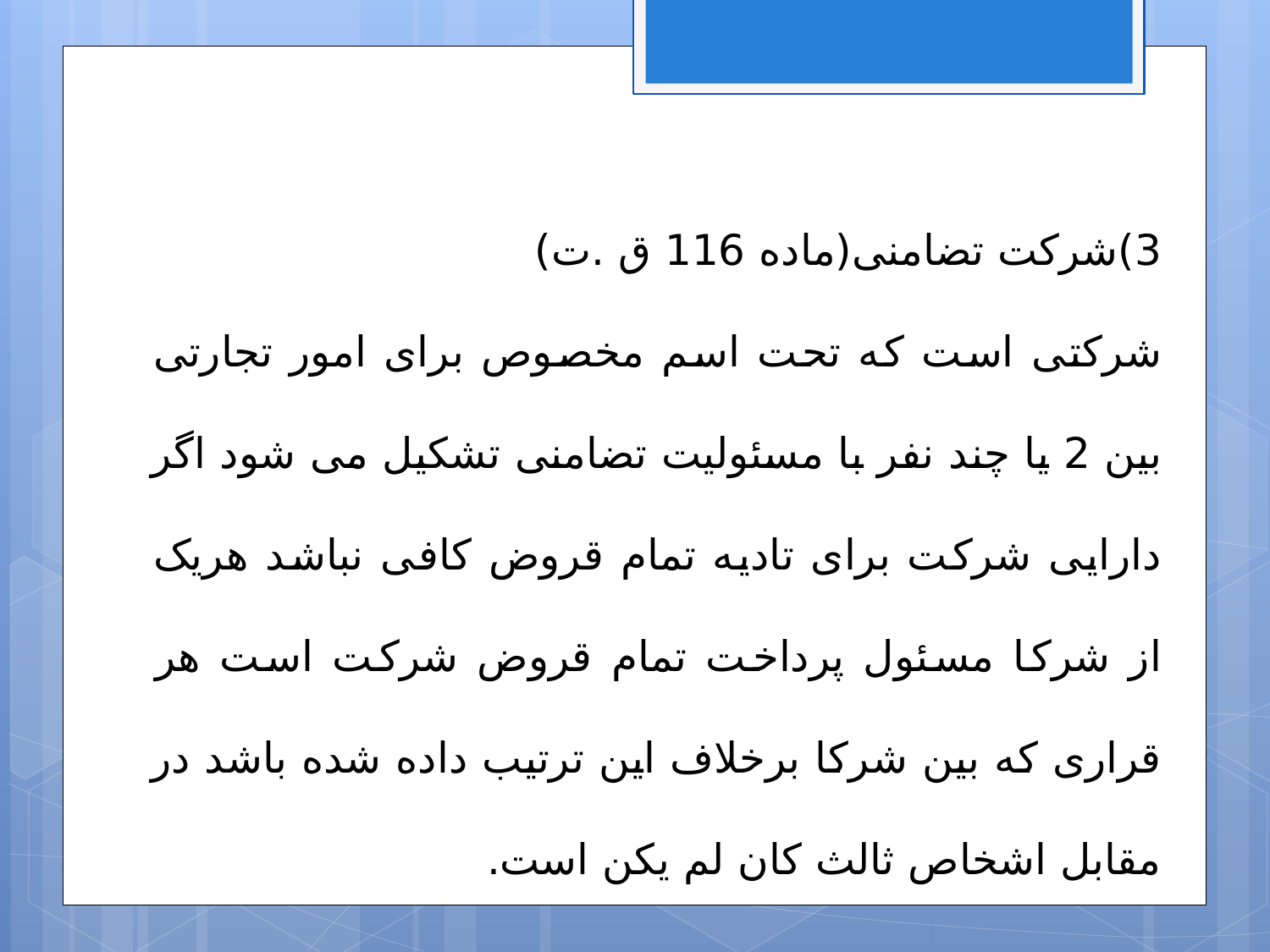

3)شرکت تضامنی(ماده 116 ق .ت)
شرکتی است که تحت اسم مخصوص برای امور تجارتی بین 2 یا چند نفر با مسئولیت تضامنی تشکیل می شود اگر دارایی شرکت برای تادیه تمام قروض کافی نباشد هریک از شرکا مسئول پرداخت تمام قروض شرکت است هر قراری که بین شرکا برخلاف این ترتیب داده شده باشد در مقابل اشخاص ثالث کان لم یکن است.